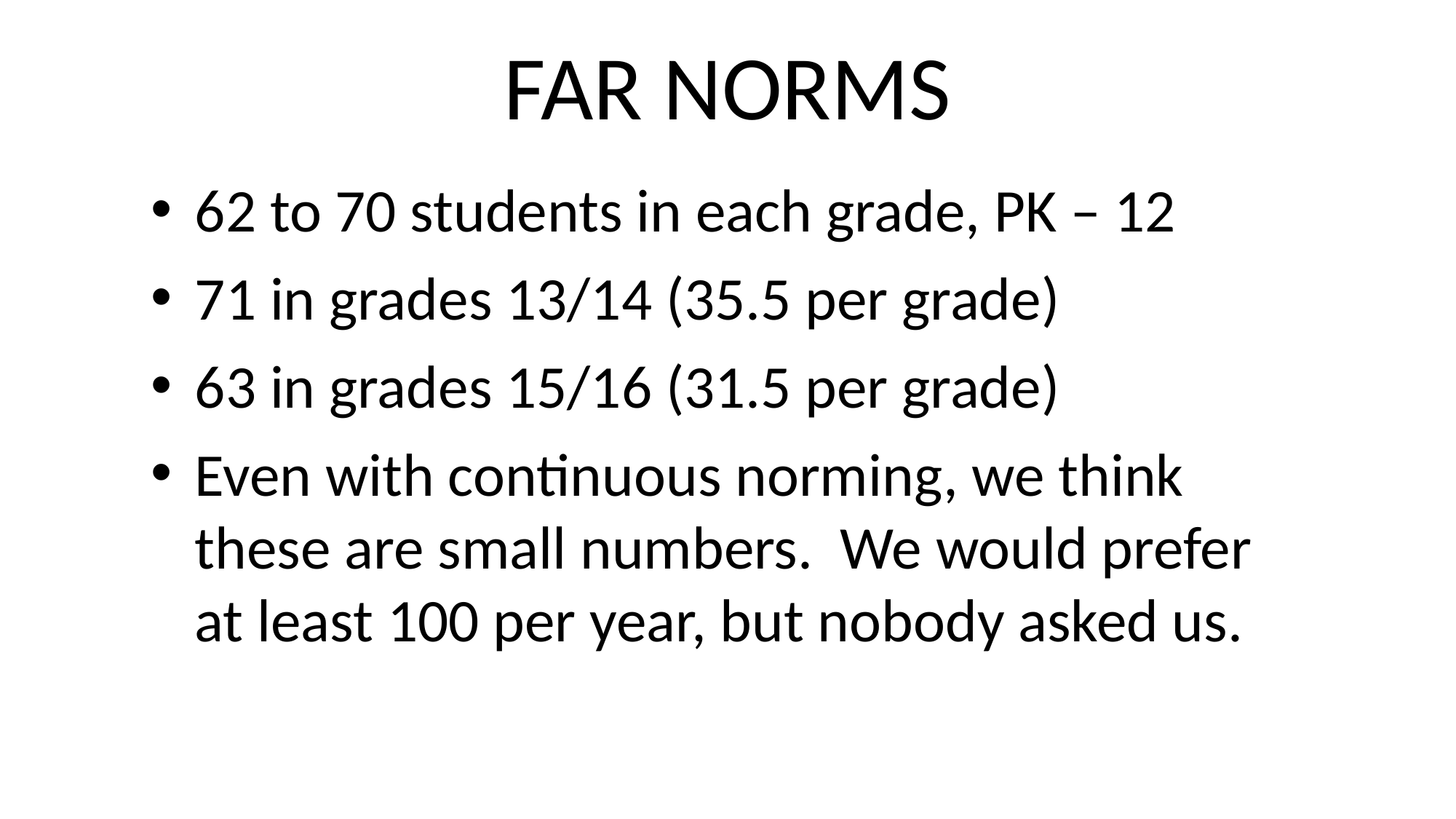

# FAR NORMS
62 to 70 students in each grade, PK – 12
71 in grades 13/14 (35.5 per grade)
63 in grades 15/16 (31.5 per grade)
Even with continuous norming, we think these are small numbers.  We would prefer  at least 100 per year, but nobody asked us.